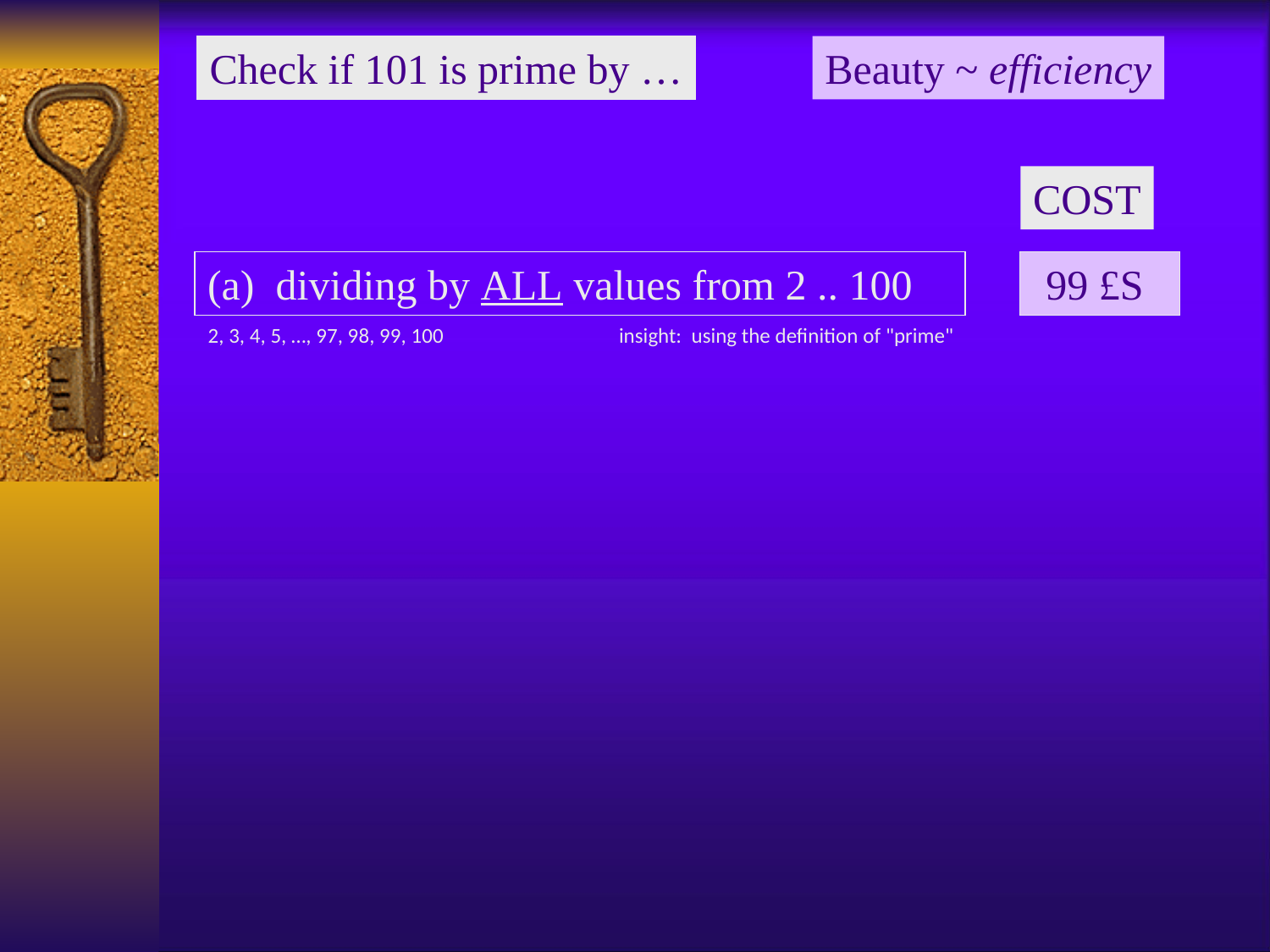

Check if 101 is prime by …
Beauty ~ efficiency
COST
(a)  dividing by ALL values from 2 .. 100
99 £S
2, 3, 4, 5, …, 97, 98, 99, 100
insight:  using the definition of "prime"